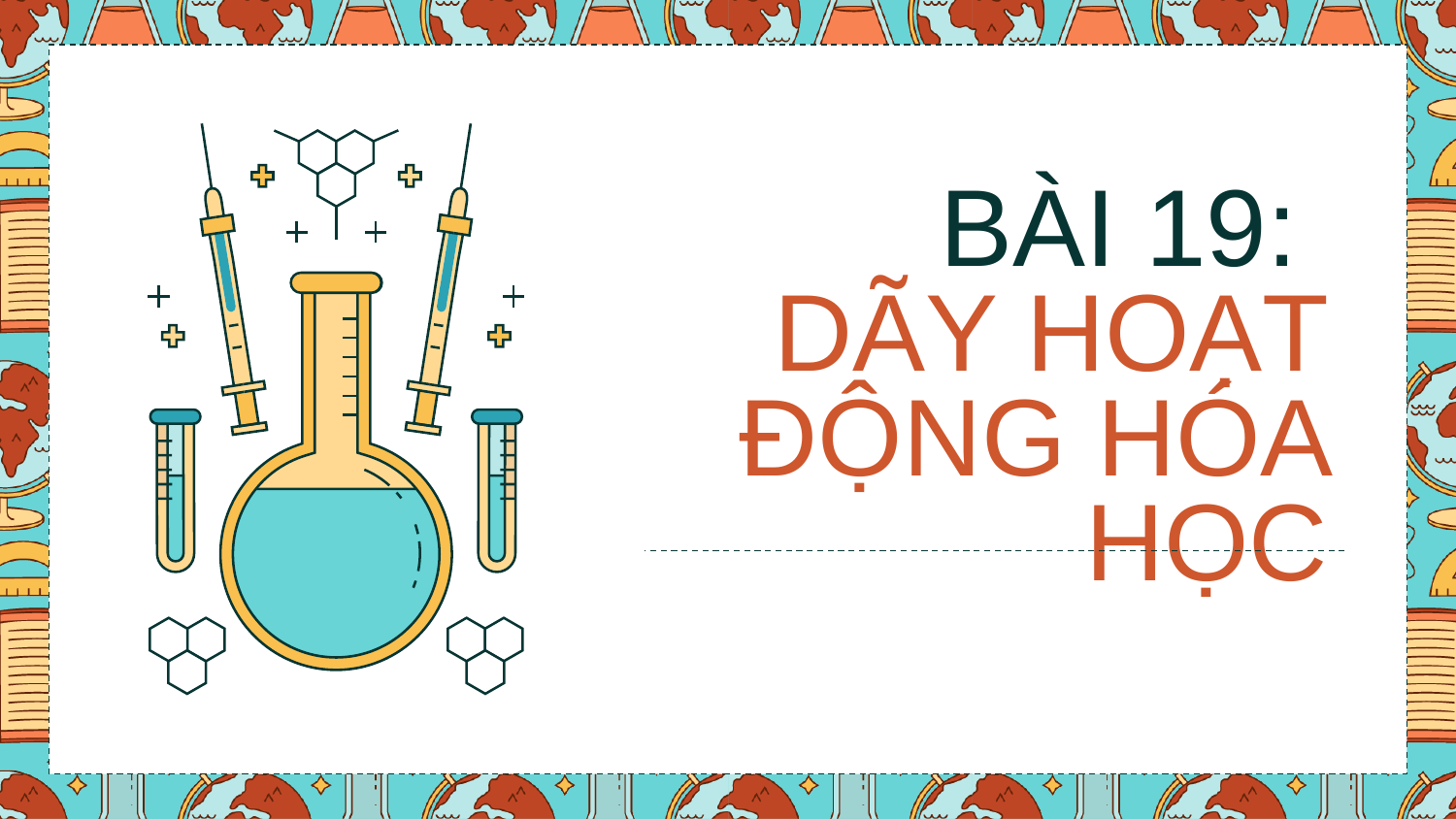

# BÀI 19: DÃY HOẠT ĐỘNG HÓA HỌC